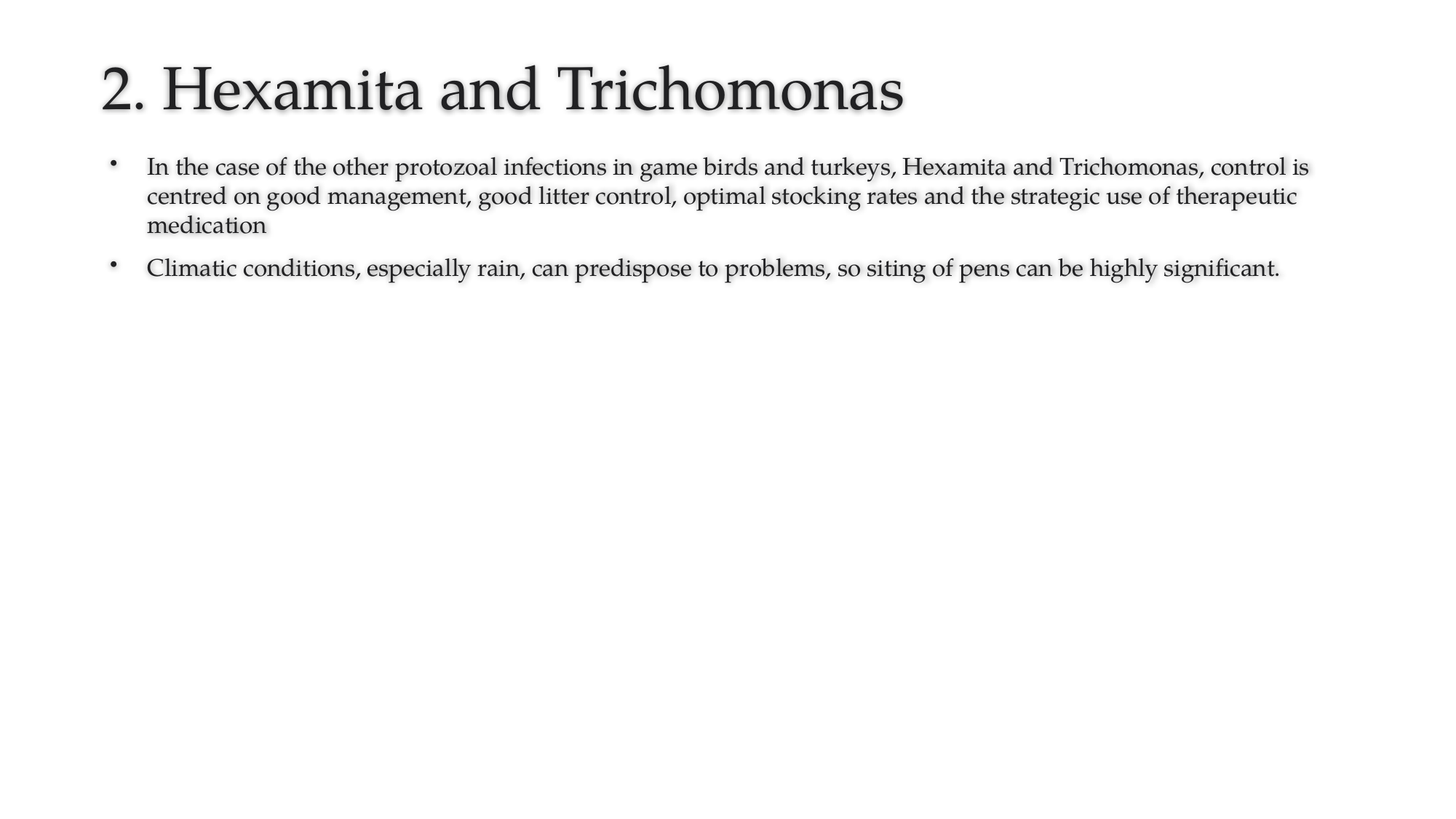

# 2. Hexamita and Trichomonas
In the case of the other protozoal infections in game birds and turkeys, Hexamita and Trichomonas, control is centred on good management, good litter control, optimal stocking rates and the strategic use of therapeutic medication
Climatic conditions, especially rain, can predispose to problems, so siting of pens can be highly significant.